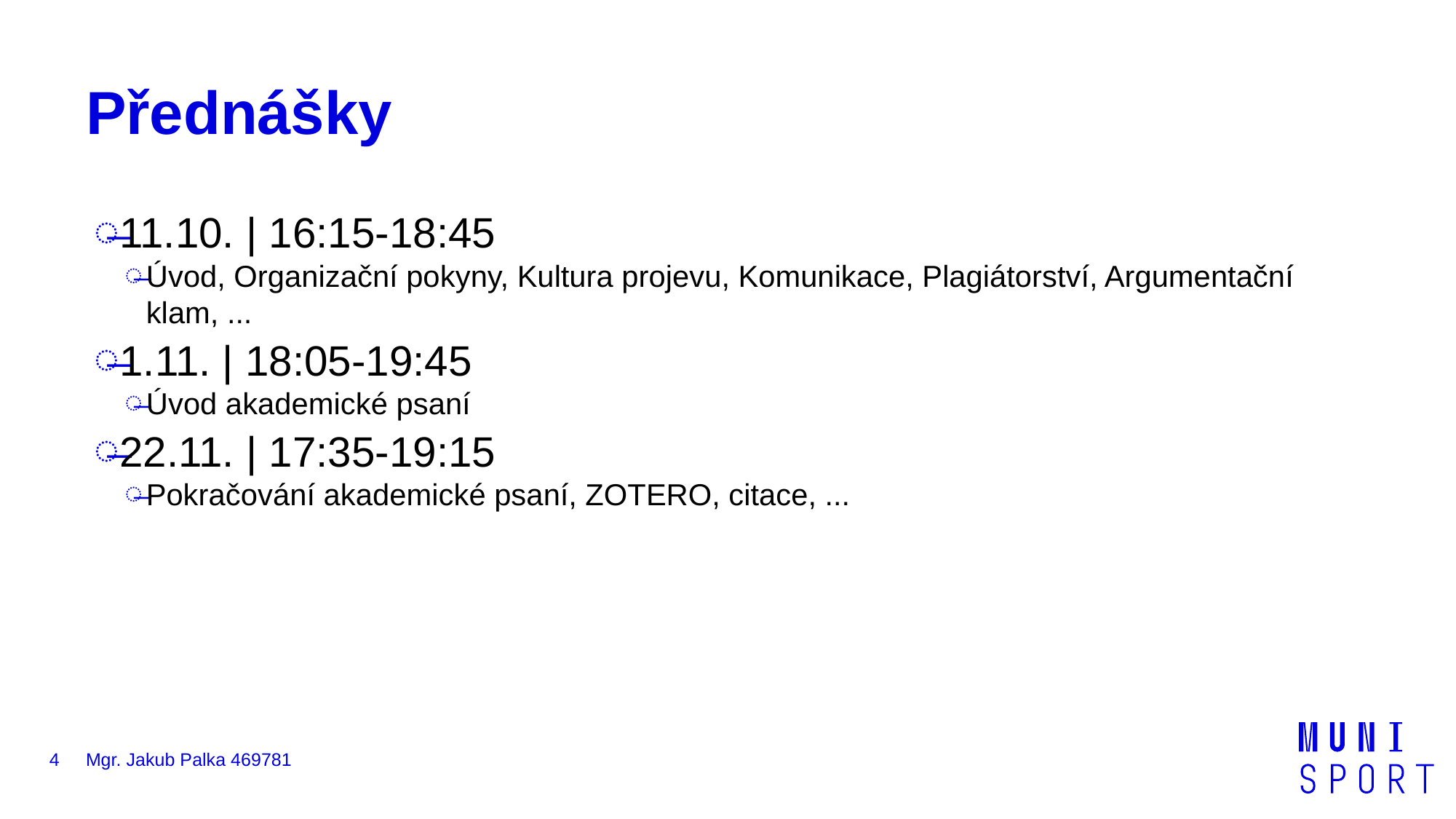

# Přednášky
11.10. | 16:15-18:45
Úvod, Organizační pokyny, Kultura projevu, Komunikace, Plagiátorství, Argumentační klam, ...
1.11. | 18:05-19:45
Úvod akademické psaní
22.11. | 17:35-19:15
Pokračování akademické psaní, ZOTERO, citace, ...

4
Mgr. Jakub Palka 469781